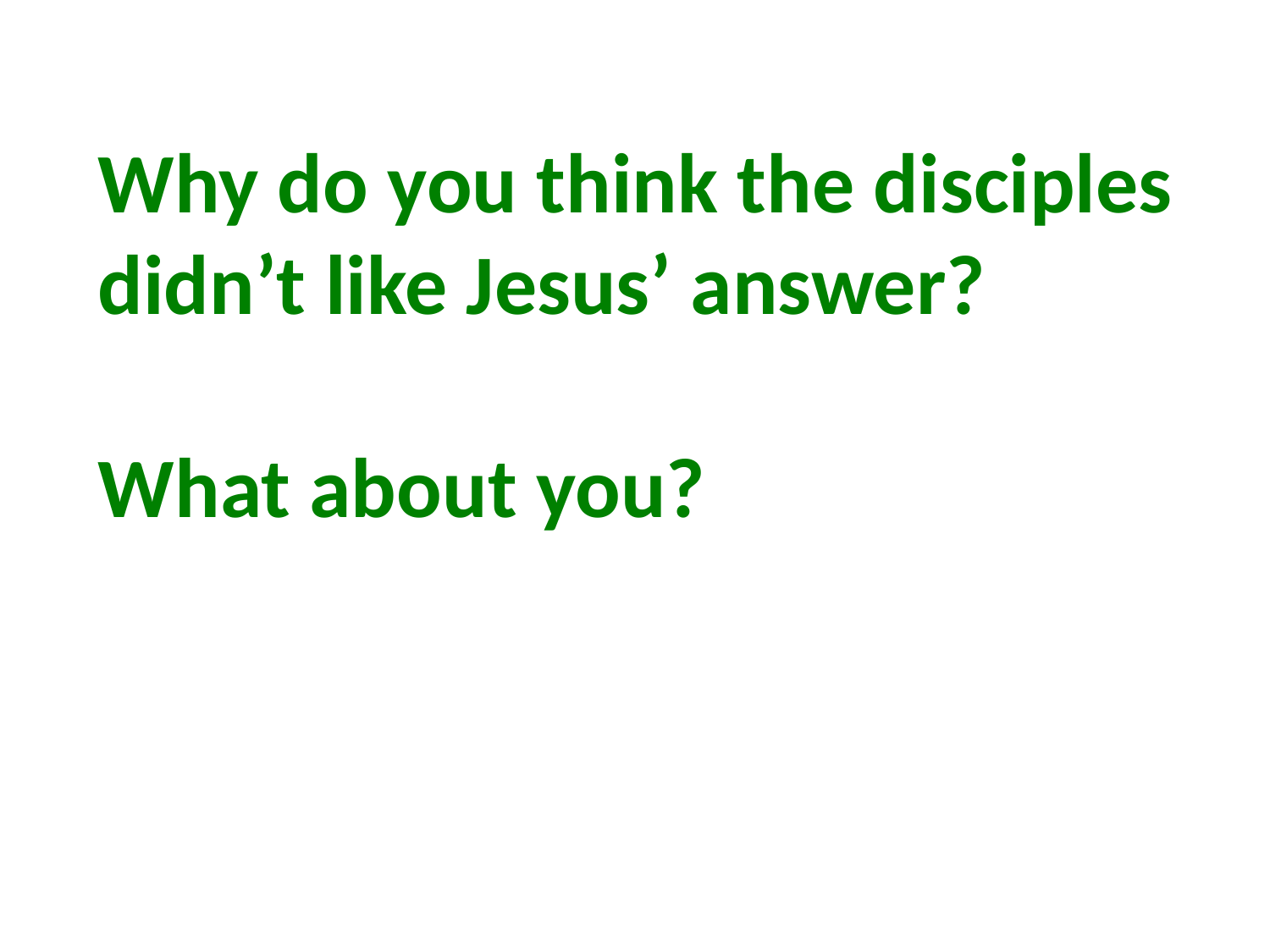

Why do you think the disciples didn’t like Jesus’ answer?

What about you?